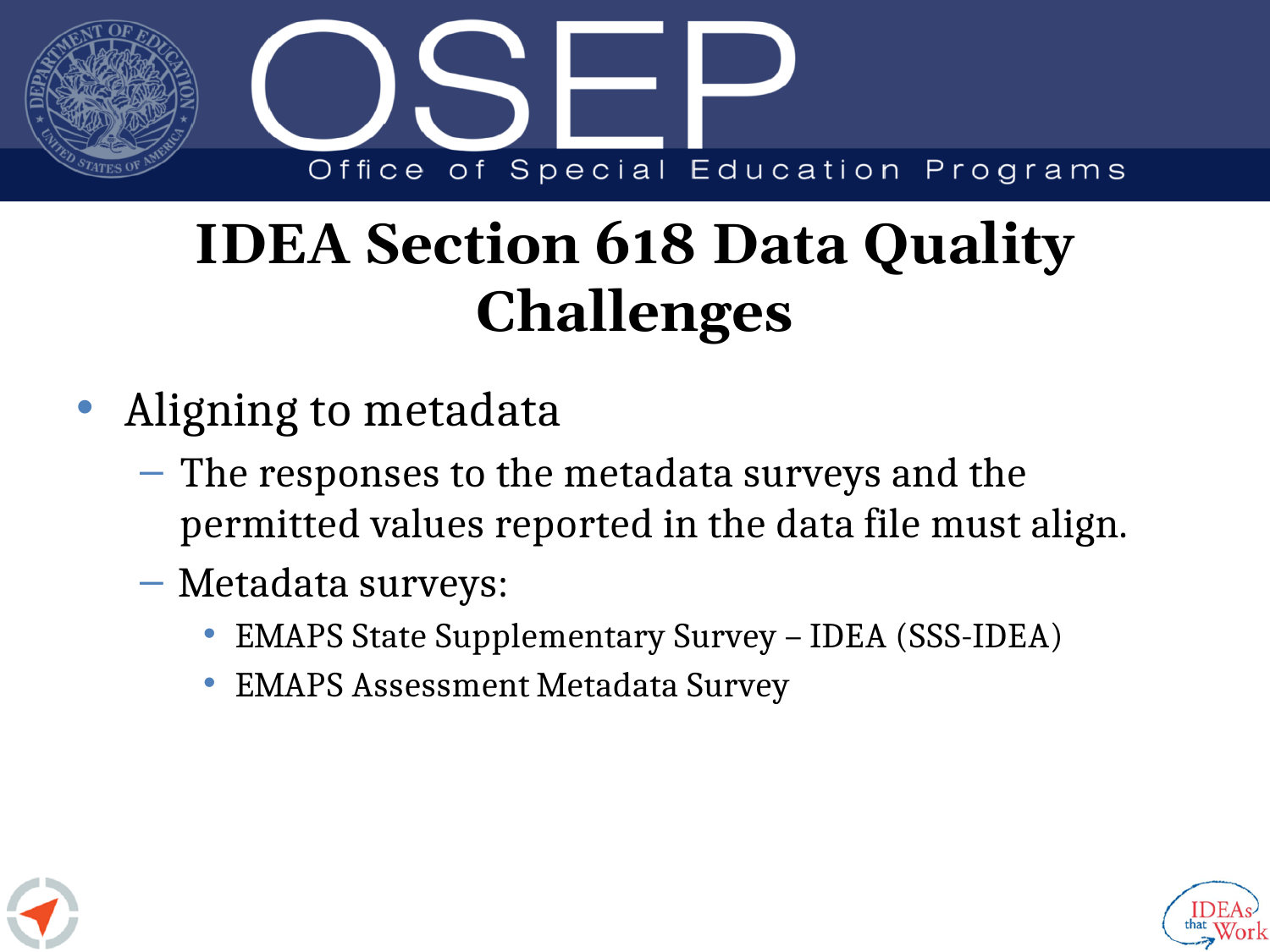

# IDEA Section 618 Data Quality Challenges
Aligning to metadata
The responses to the metadata surveys and the permitted values reported in the data file must align.
Metadata surveys:
EMAPS State Supplementary Survey – IDEA (SSS-IDEA)
EMAPS Assessment Metadata Survey